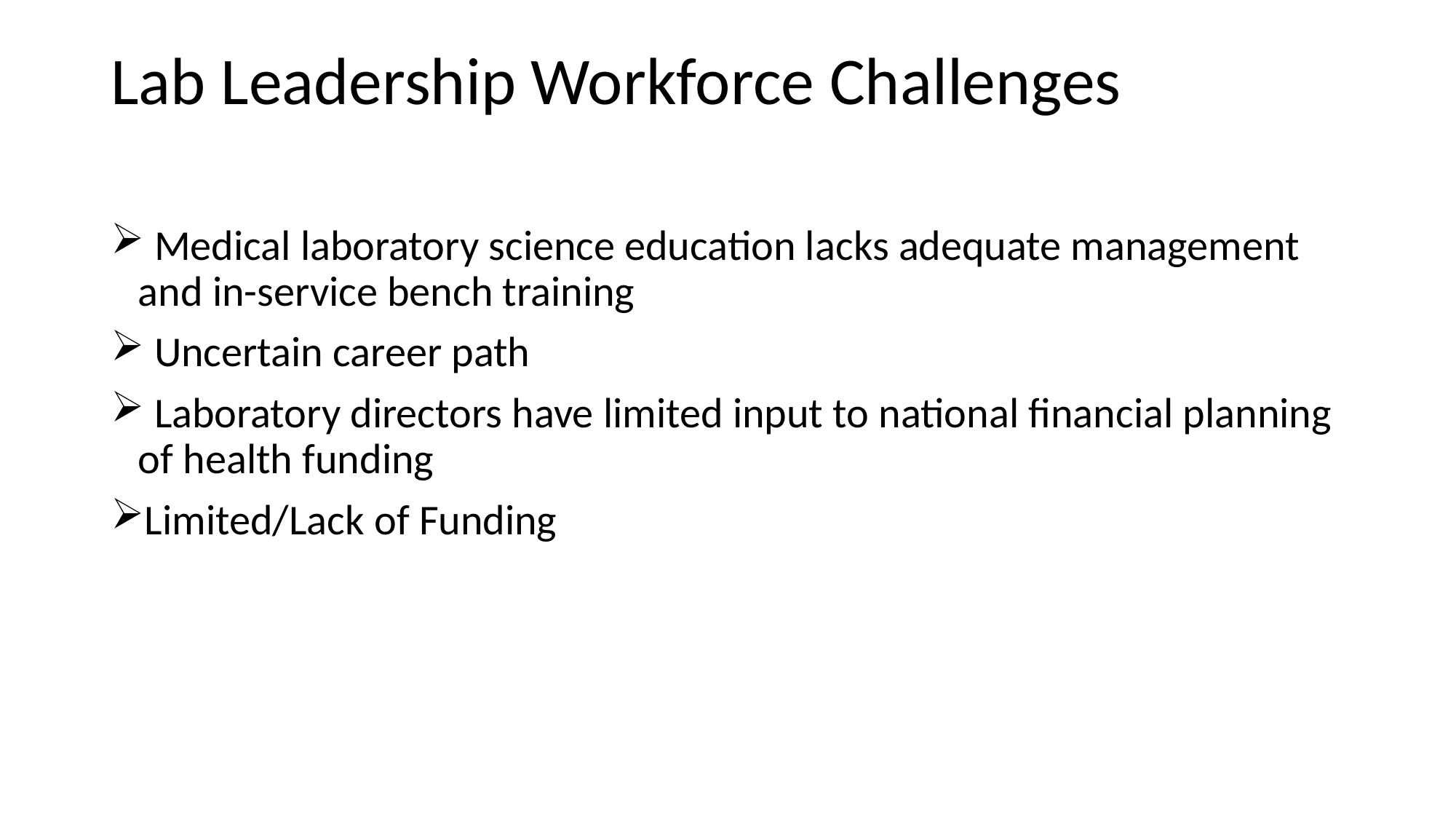

# Lab Leadership Workforce Challenges
 Medical laboratory science education lacks adequate management and in-service bench training
 Uncertain career path
 Laboratory directors have limited input to national financial planning of health funding
Limited/Lack of Funding